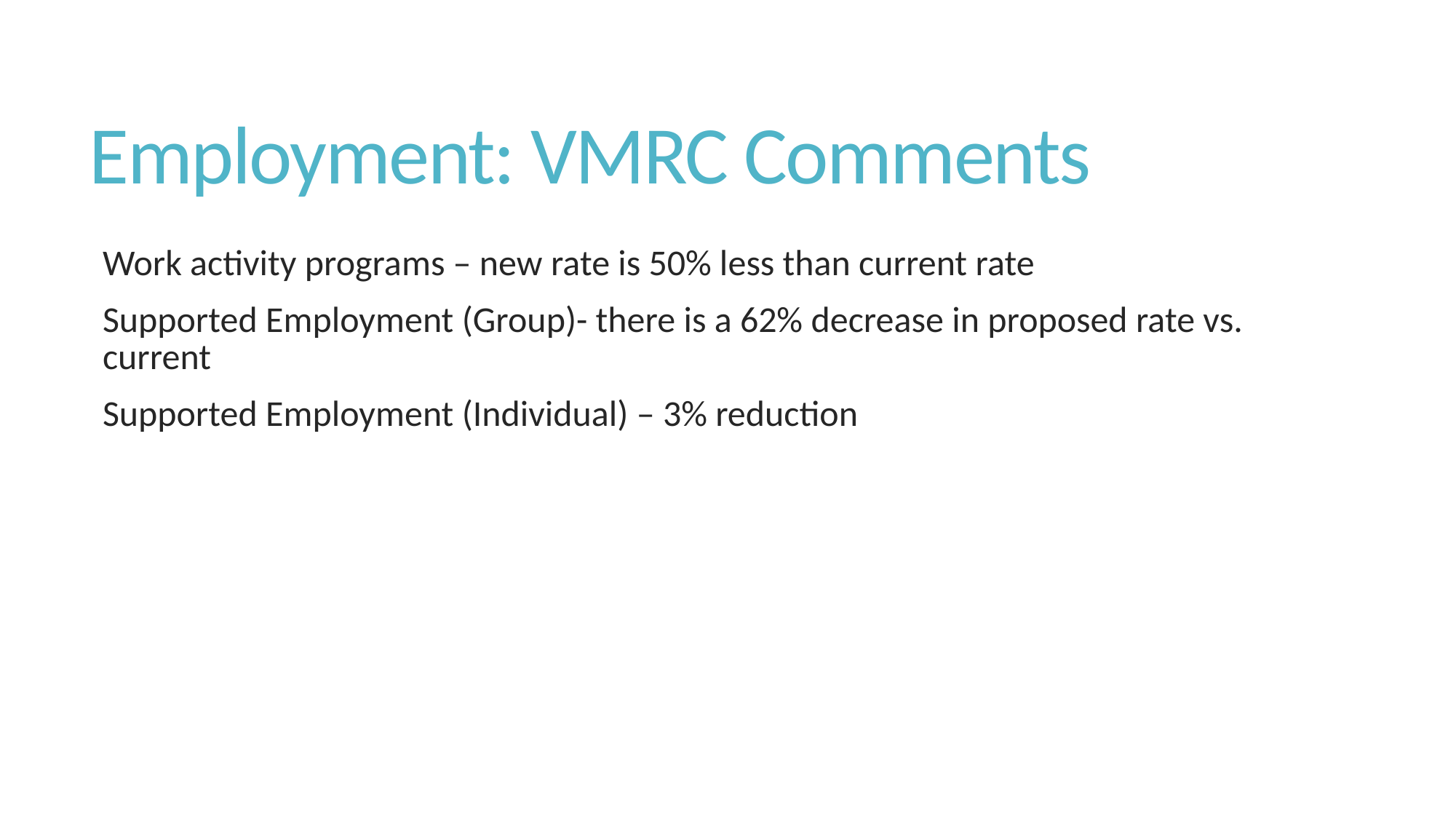

# Employment: VMRC Comments
Work activity programs – new rate is 50% less than current rate
Supported Employment (Group)- there is a 62% decrease in proposed rate vs. current
Supported Employment (Individual) – 3% reduction